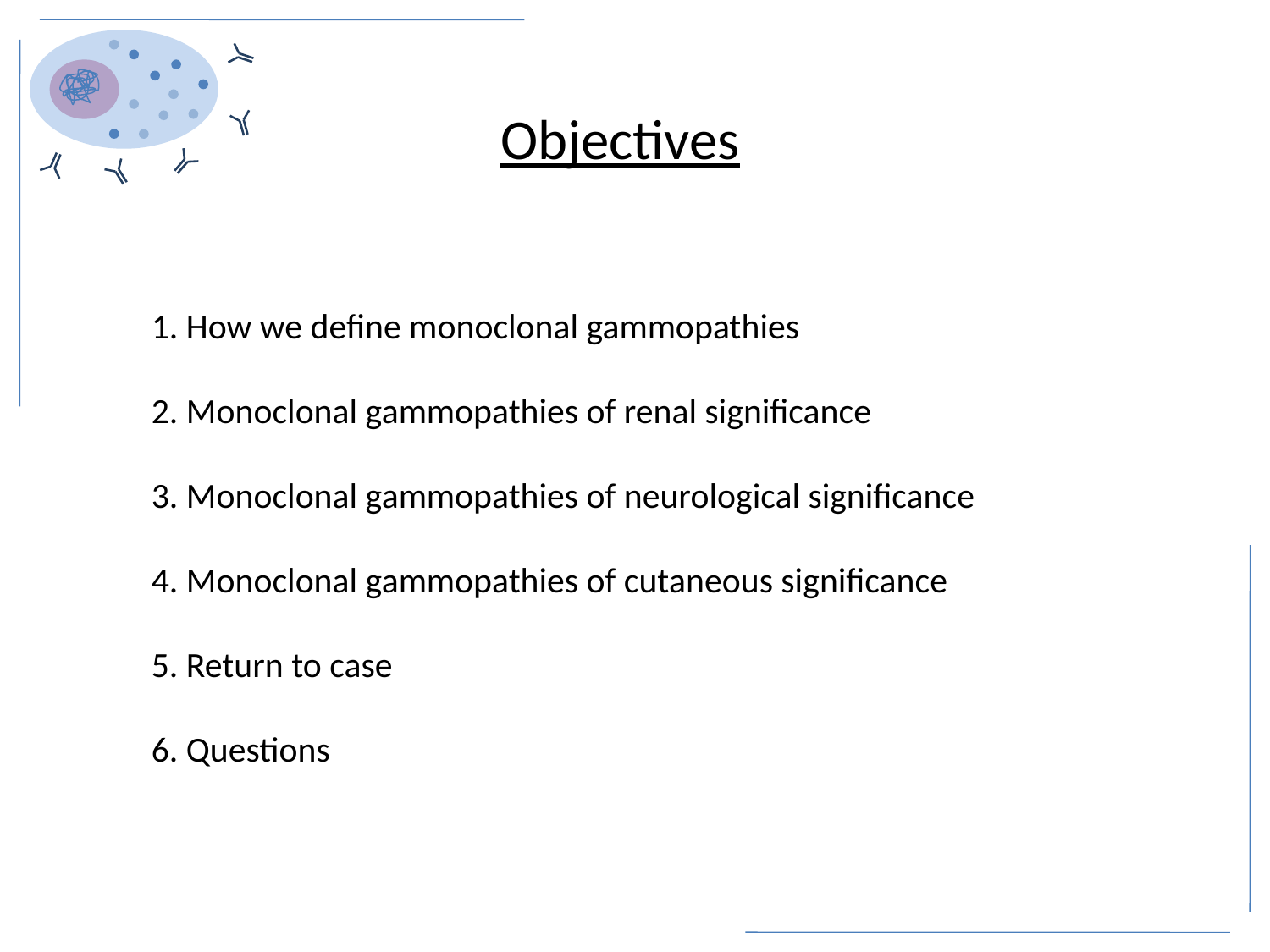

Objectives
1. How we define monoclonal gammopathies

2. Monoclonal gammopathies of renal significance

3. Monoclonal gammopathies of neurological significance

4. Monoclonal gammopathies of cutaneous significance

5. Return to case

6. Questions